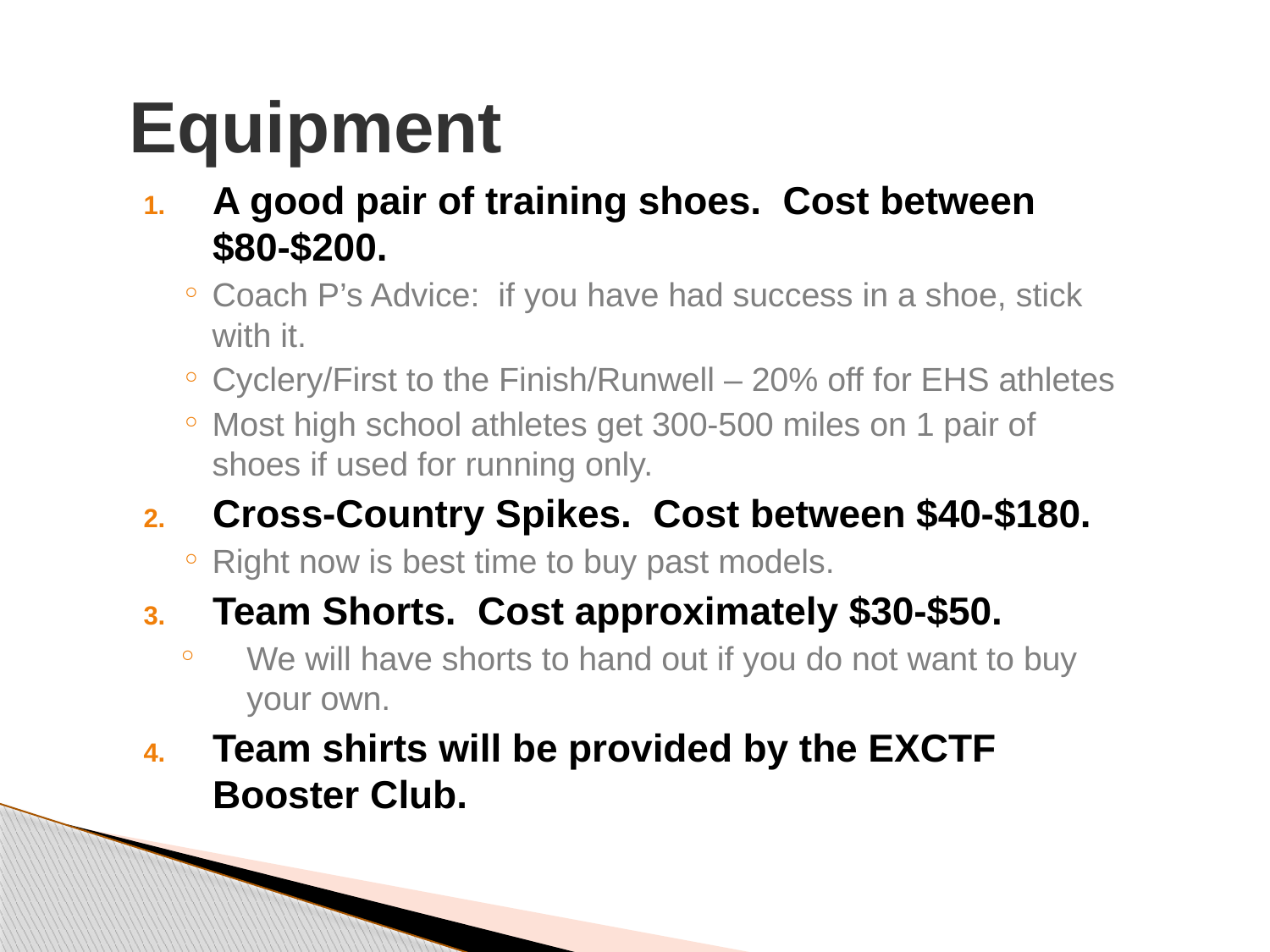

# Equipment
A good pair of training shoes.  Cost between $80-$200.
Coach P’s Advice:  if you have had success in a shoe, stick with it.
Cyclery/First to the Finish/Runwell – 20% off for EHS athletes
Most high school athletes get 300-500 miles on 1 pair of shoes if used for running only.
Cross-Country Spikes.  Cost between $40-$180.
Right now is best time to buy past models.
Team Shorts.  Cost approximately $30-$50.
We will have shorts to hand out if you do not want to buy your own.
Team shirts will be provided by the EXCTF Booster Club.